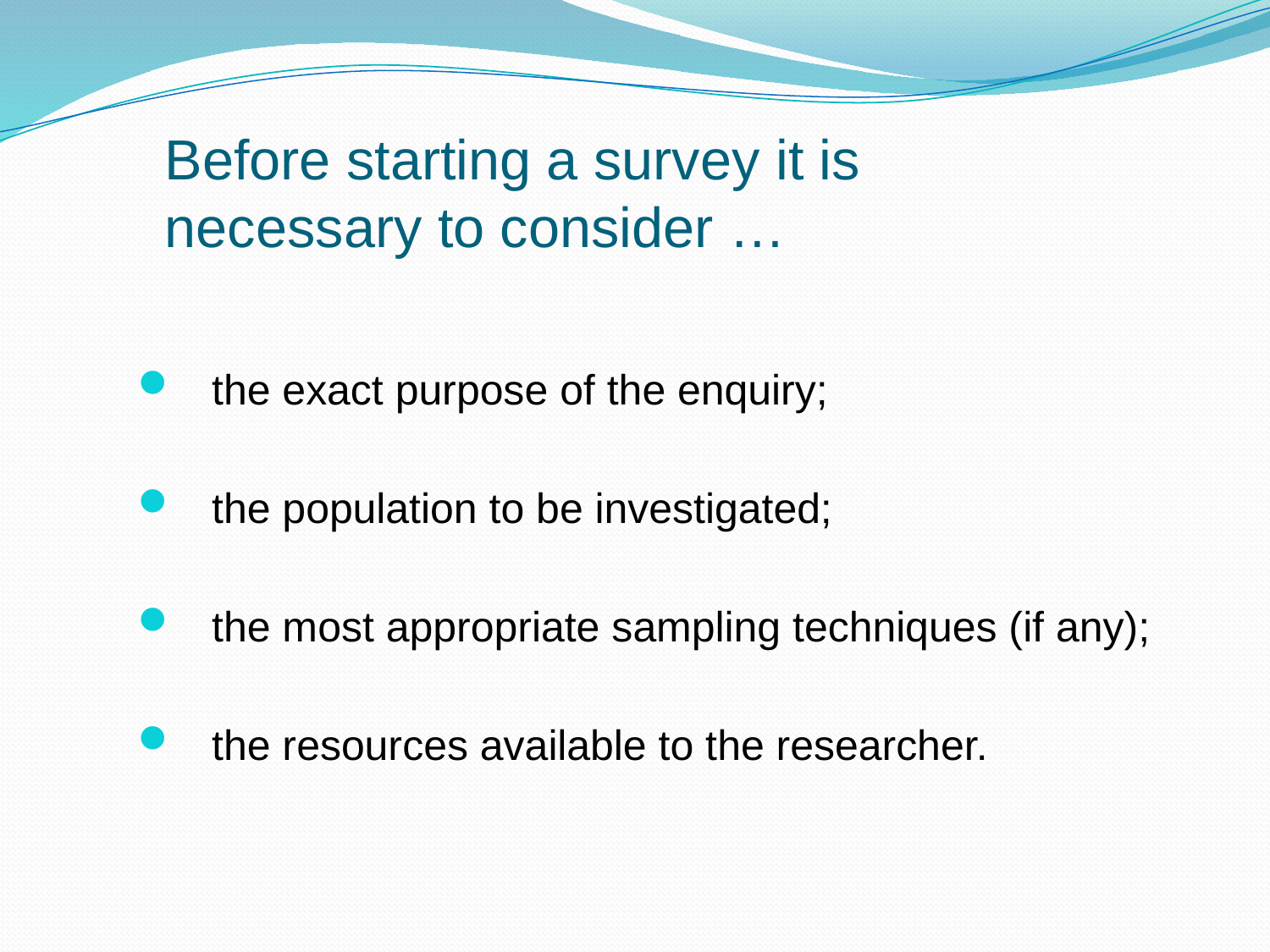

# Before starting a survey it is necessary to consider …
the exact purpose of the enquiry;

the population to be investigated;

the most appropriate sampling techniques (if any);

the resources available to the researcher.